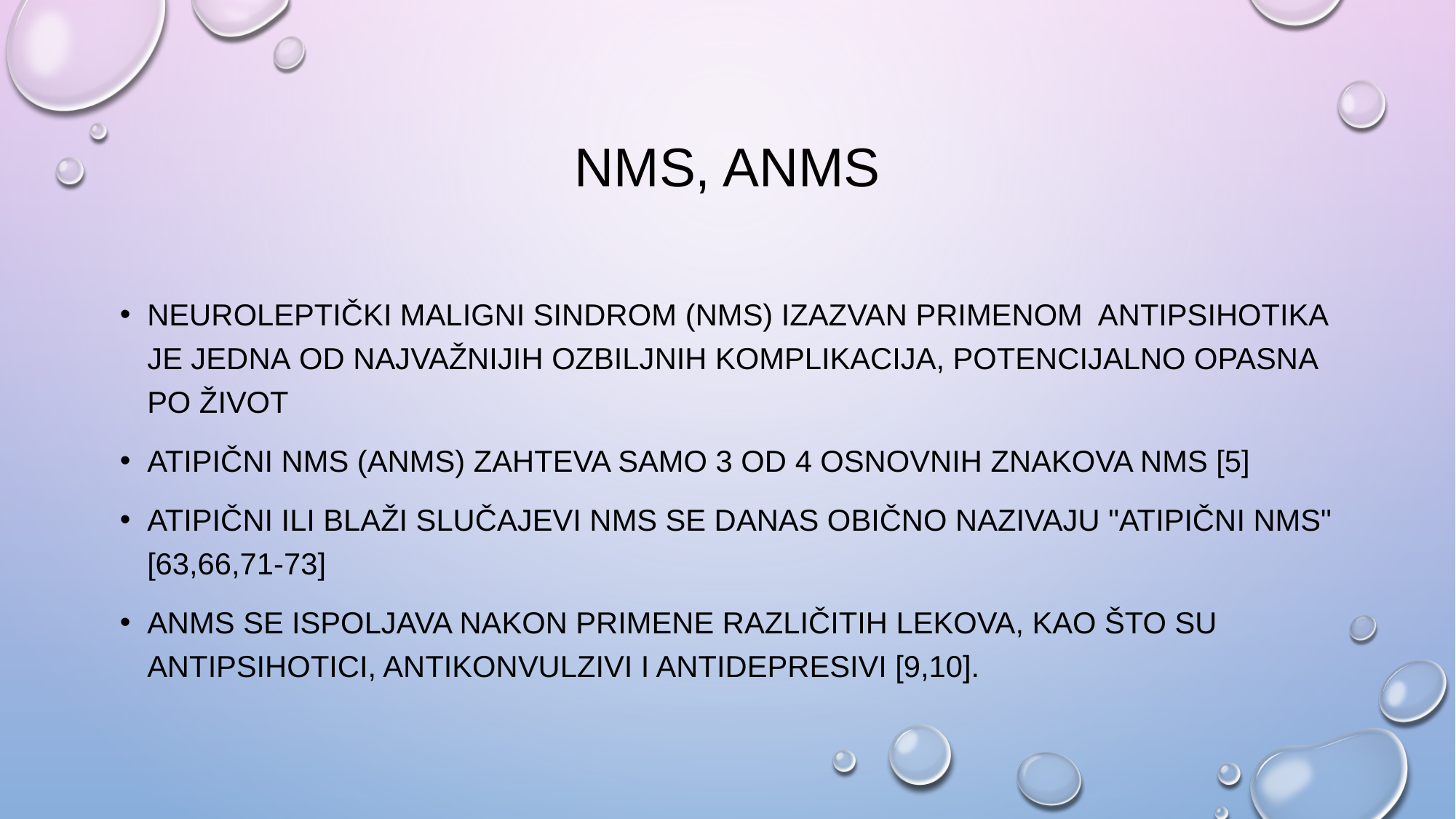

# Nms, anms
neuroleptički maligni sindrom (NMS) izazvan primenom  antipsihotika je jedna od najvažnijih ozbiljnih komplikacija, potencijalno opasna po život
Atipični NMS (aNMS) zahteva samo 3 od 4 osnovnih znakova NMS [5]
atipični ili blaži slučajevi NMS se danas obično nazivaju "atipični NMS" [63,66,71-73]
aNMS se ispoljava nakon primene različitih lekova, kao što su antipsihotici, antikonvulzivi i antidepresivi [9,10].